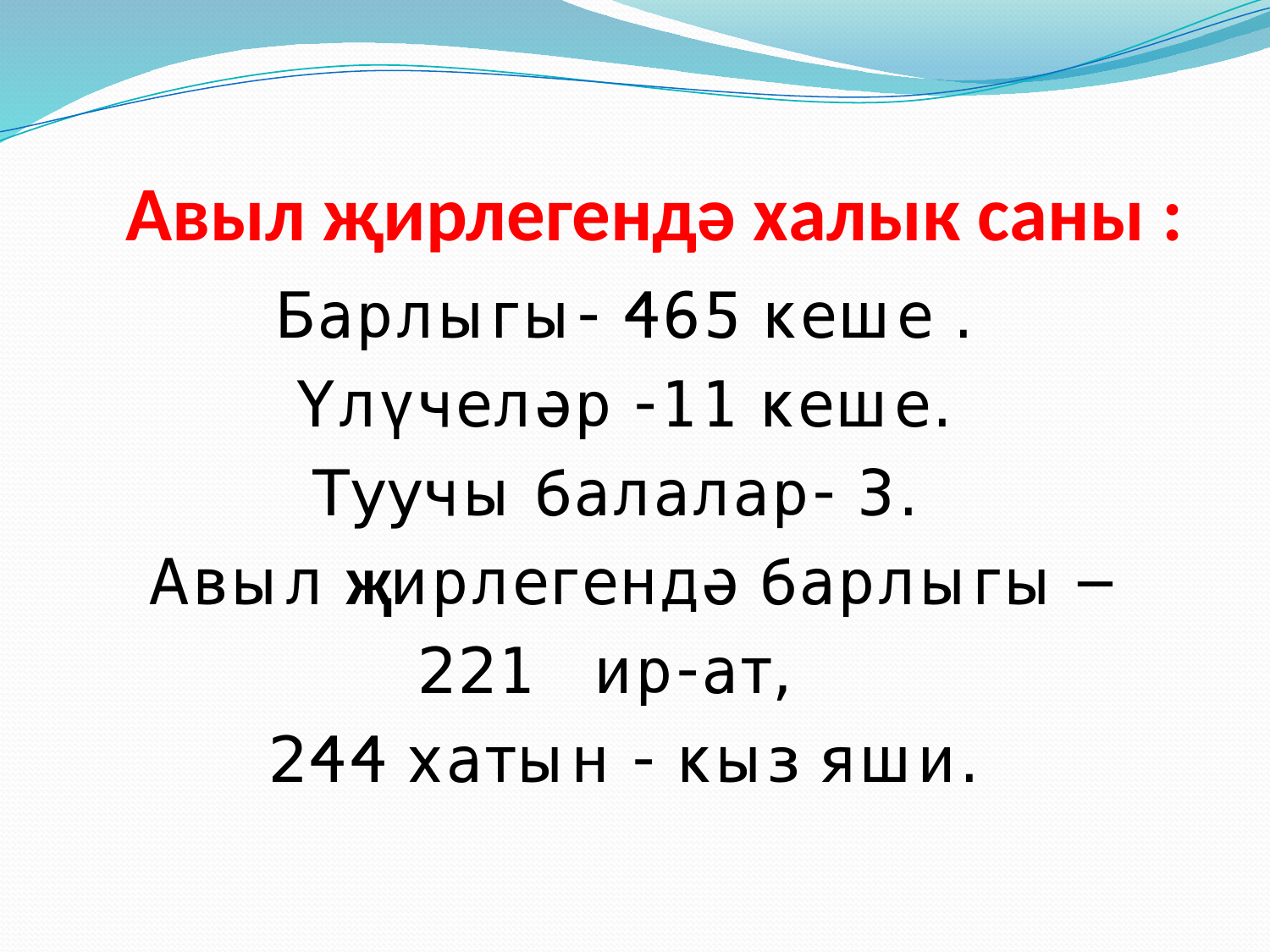

# Авыл җирлегендә халык саны :
Барлыгы- 465 кеше .
Үлүчеләр -11 кеше.
Туучы балалар- 3.
Авыл җирлегендә барлыгы –
221   ир-ат,
244 хатын - кыз яши.